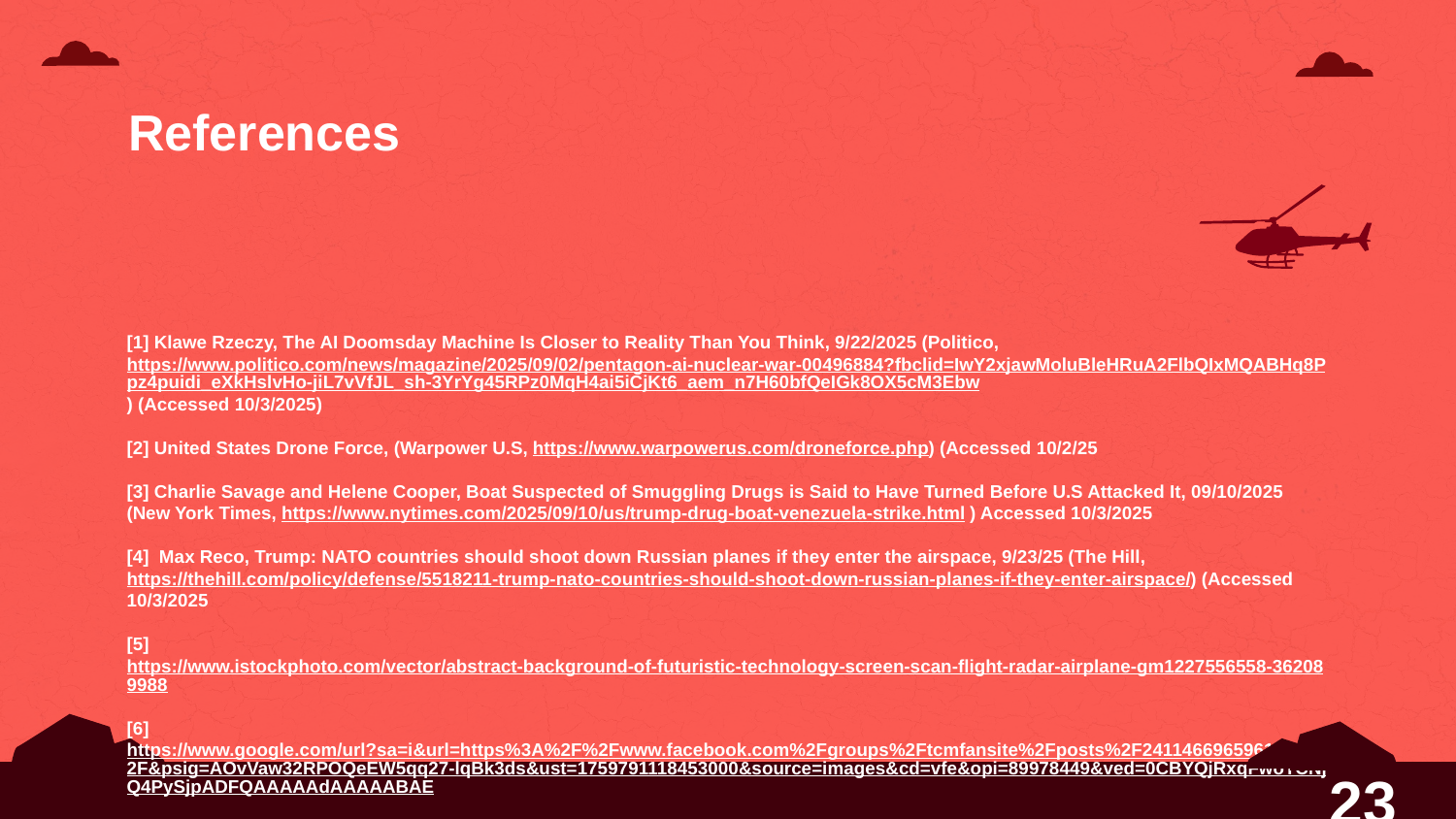

# References

[1] Klawe Rzeczy, The AI Doomsday Machine Is Closer to Reality Than You Think, 9/22/2025 (Politico, https://www.politico.com/news/magazine/2025/09/02/pentagon-ai-nuclear-war-00496884?fbclid=IwY2xjawMoluBleHRuA2FlbQIxMQABHq8Ppz4puidi_eXkHslvHo-jiL7vVfJL_sh-3YrYg45RPz0MqH4ai5iCjKt6_aem_n7H60bfQeIGk8OX5cM3Ebw) (Accessed 10/3/2025)

[2] United States Drone Force, (Warpower U.S, https://www.warpowerus.com/droneforce.php) (Accessed 10/2/25

[3] Charlie Savage and Helene Cooper, Boat Suspected of Smuggling Drugs is Said to Have Turned Before U.S Attacked It, 09/10/2025 (New York Times, https://www.nytimes.com/2025/09/10/us/trump-drug-boat-venezuela-strike.html ) Accessed 10/3/2025

[4]  Max Reco, Trump: NATO countries should shoot down Russian planes if they enter the airspace, 9/23/25 (The Hill, https://thehill.com/policy/defense/5518211-trump-nato-countries-should-shoot-down-russian-planes-if-they-enter-airspace/) (Accessed 10/3/2025

[5] https://www.istockphoto.com/vector/abstract-background-of-futuristic-technology-screen-scan-flight-radar-airplane-gm1227556558-362089988

[6] https://www.google.com/url?sa=i&url=https%3A%2F%2Fwww.facebook.com%2Fgroups%2Ftcmfansite%2Fposts%2F2411466965961569%2F&psig=AOvVaw32RPOQeEW5qq27-lqBk3ds&ust=1759791118453000&source=images&cd=vfe&opi=89978449&ved=0CBYQjRxqFwoTCNjQ4PySjpADFQAAAAAdAAAAABAE

23